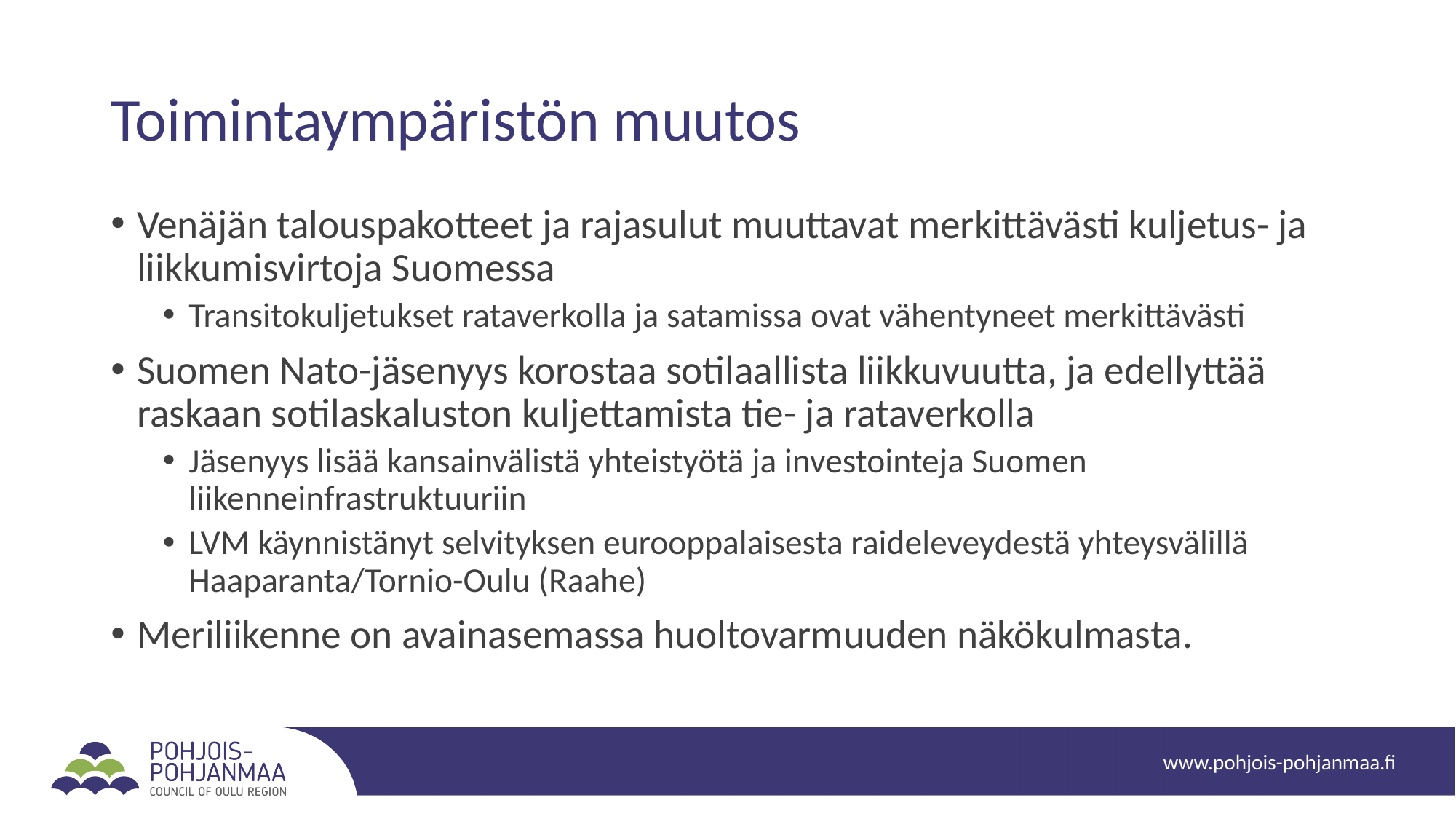

# Toimintaympäristön muutos
Venäjän talouspakotteet ja rajasulut muuttavat merkittävästi kuljetus- ja liikkumisvirtoja Suomessa
Transitokuljetukset rataverkolla ja satamissa ovat vähentyneet merkittävästi
Suomen Nato-jäsenyys korostaa sotilaallista liikkuvuutta, ja edellyttää raskaan sotilaskaluston kuljettamista tie- ja rataverkolla
Jäsenyys lisää kansainvälistä yhteistyötä ja investointeja Suomen liikenneinfrastruktuuriin
LVM käynnistänyt selvityksen eurooppalaisesta raideleveydestä yhteysvälillä Haaparanta/Tornio-Oulu (Raahe)
Meriliikenne on avainasemassa huoltovarmuuden näkökulmasta.